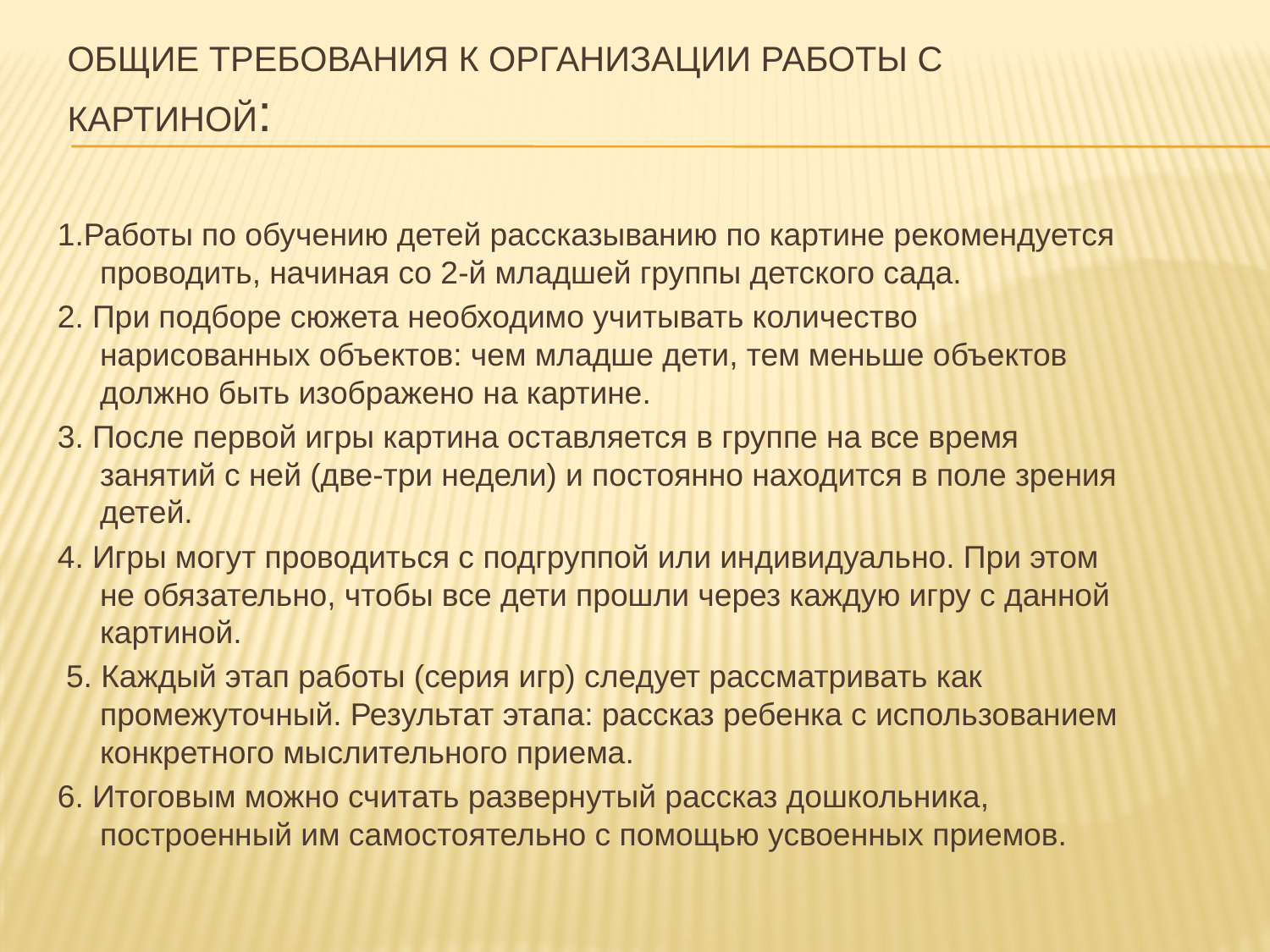

# Общие требования к организации работы с картиной:
1.Работы по обучению детей рассказыванию по картине рекомендуется проводить, начиная со 2-й младшей группы детского сада.
2. При подборе сюжета необходимо учитывать количество нарисованных объектов: чем младше дети, тем меньше объектов должно быть изображено на картине.
3. После первой игры картина оставляется в группе на все время занятий с ней (две-три недели) и постоянно находится в поле зрения детей.
4. Игры могут проводиться с подгруппой или индивидуально. При этом не обязательно, чтобы все дети прошли через каждую игру с данной картиной.
 5. Каждый этап работы (серия игр) следует рассматривать как промежуточный. Результат этапа: рассказ ребенка с использованием конкретного мыслительного приема.
6. Итоговым можно считать развернутый рассказ дошкольника, построенный им самостоятельно с помощью усвоенных приемов.